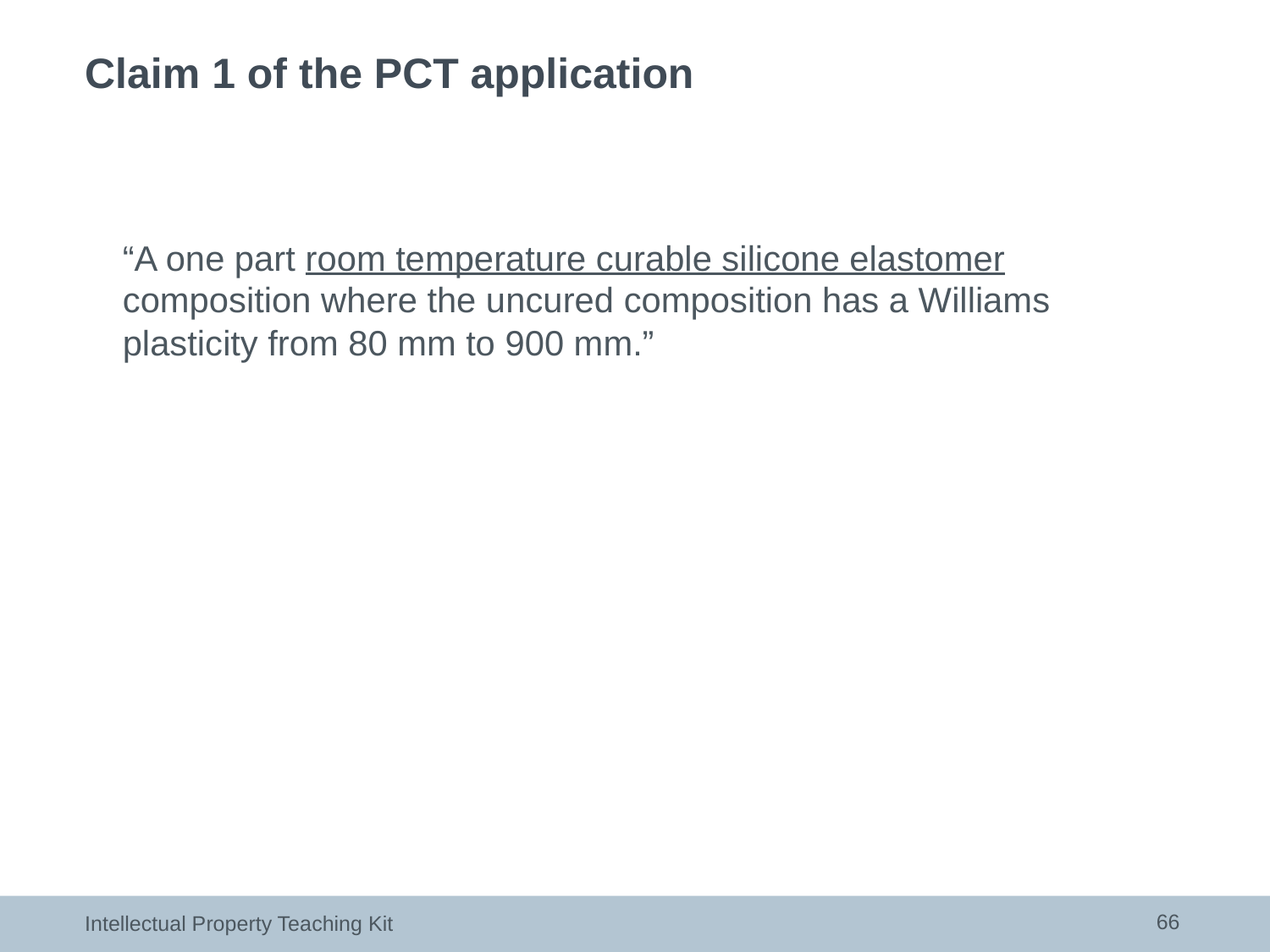

# Claim 1 of the PCT application

“A one part room temperature curable silicone elastomer composition where the uncured composition has a Williams plasticity from 80 mm to 900 mm.”

66
Intellectual Property Teaching Kit